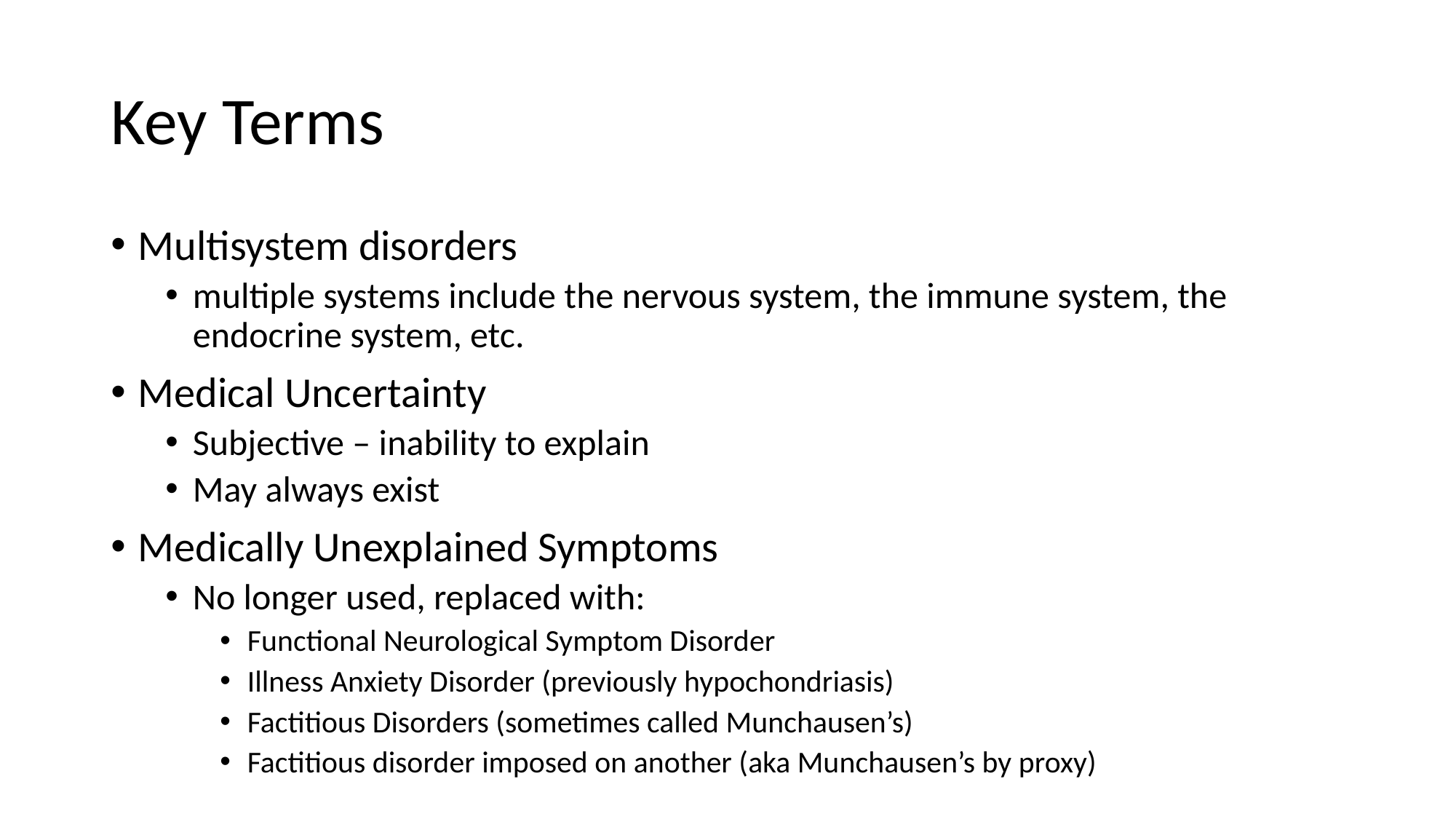

# Key Terms
Multisystem disorders
multiple systems include the nervous system, the immune system, the endocrine system, etc.
Medical Uncertainty
Subjective – inability to explain
May always exist
Medically Unexplained Symptoms
No longer used, replaced with:
Functional Neurological Symptom Disorder
Illness Anxiety Disorder (previously hypochondriasis)
Factitious Disorders (sometimes called Munchausen’s)
Factitious disorder imposed on another (aka Munchausen’s by proxy)